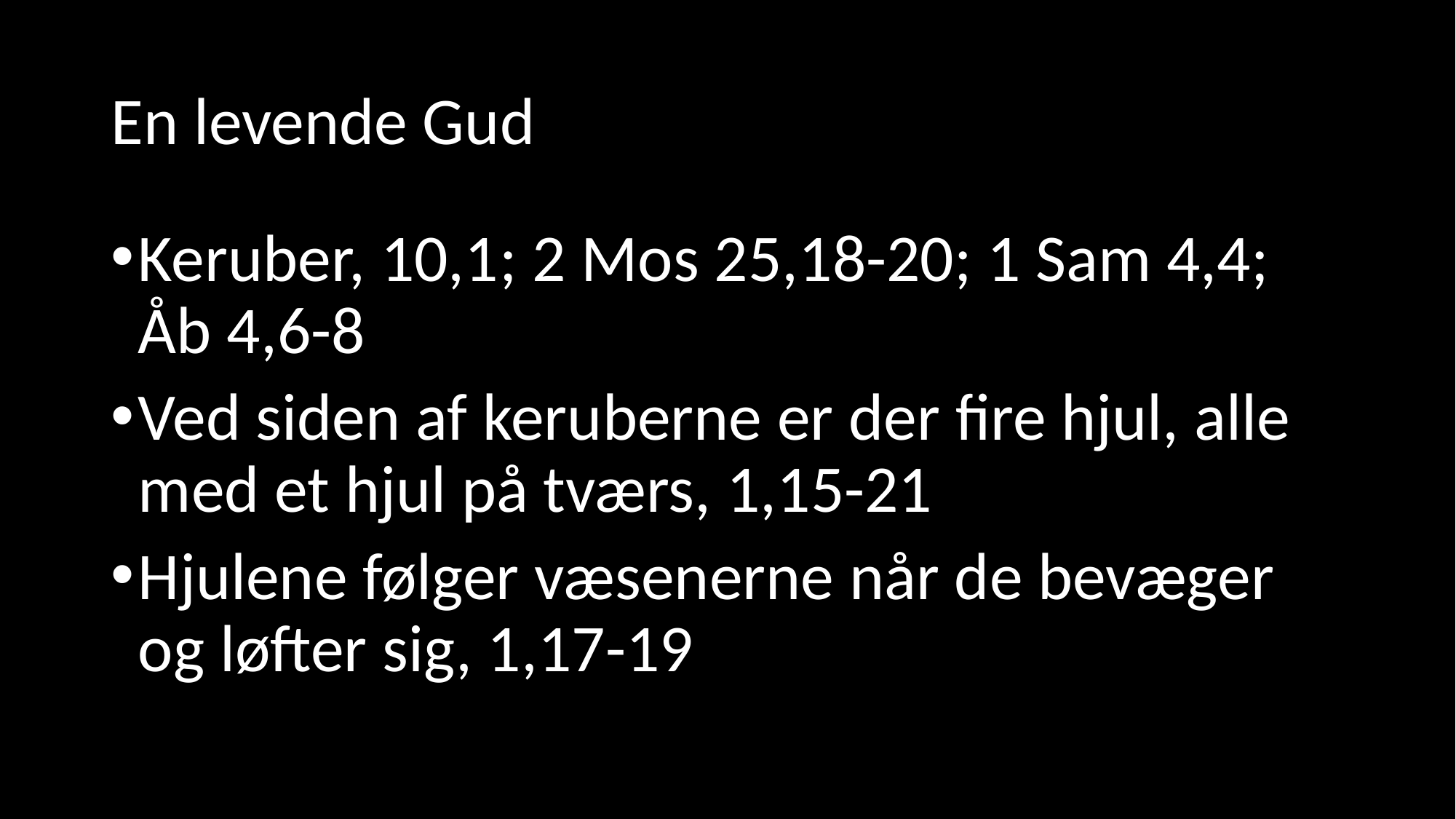

# En levende Gud
Keruber, 10,1; 2 Mos 25,18-20; 1 Sam 4,4; Åb 4,6-8
Ved siden af keruberne er der fire hjul, alle med et hjul på tværs, 1,15-21
Hjulene følger væsenerne når de bevæger og løfter sig, 1,17-19